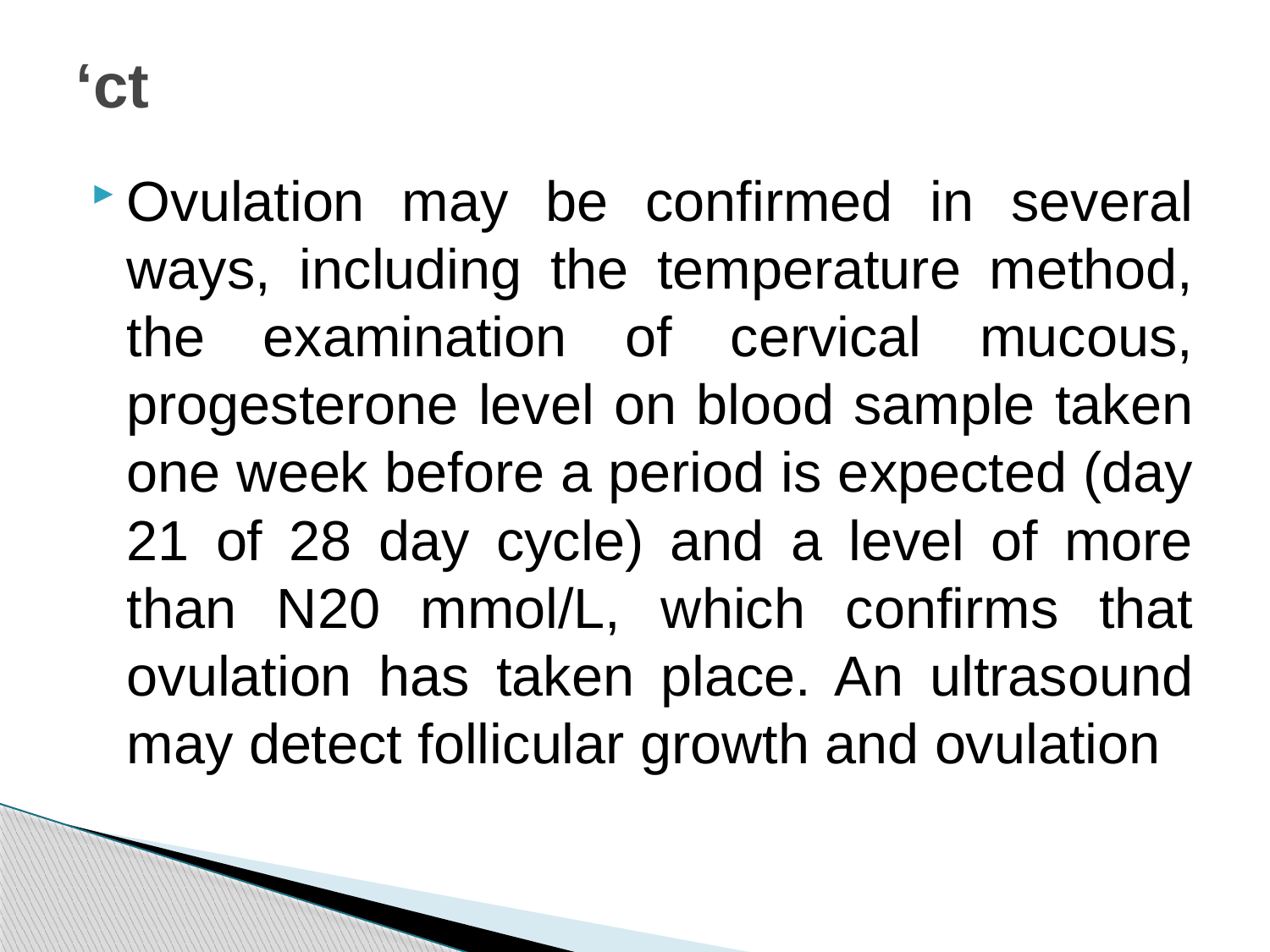

# ‘ct
Ovulation may be confirmed in several ways, including the temperature method, the examination of cervical mucous, progesterone level on blood sample taken one week before a period is expected (day 21 of 28 day cycle) and a level of more than N20 mmol/L, which confirms that ovulation has taken place. An ultrasound may detect follicular growth and ovulation
241